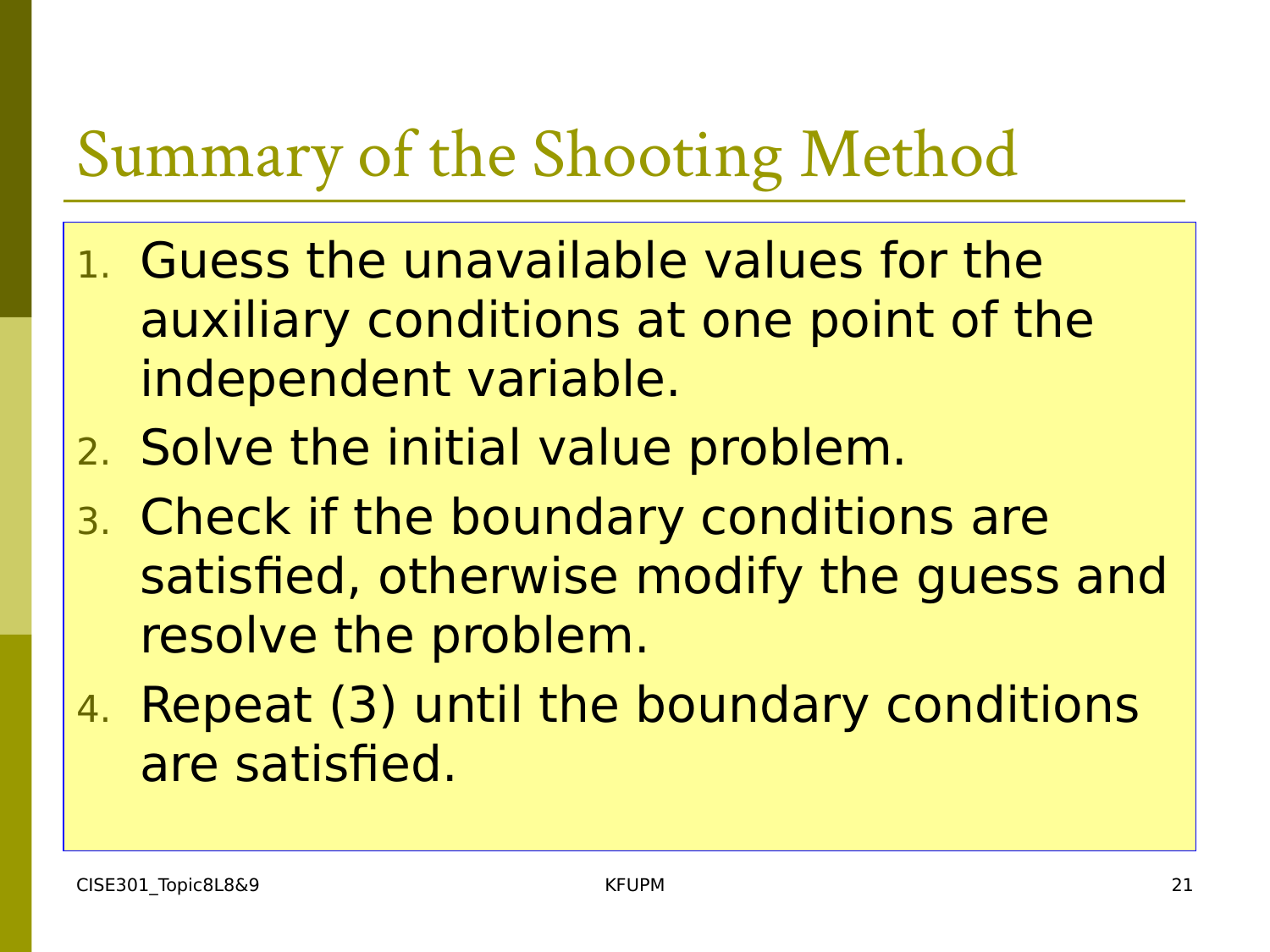

# Summary of the Shooting Method
Guess the unavailable values for the auxiliary conditions at one point of the independent variable.
Solve the initial value problem.
Check if the boundary conditions are satisfied, otherwise modify the guess and resolve the problem.
Repeat (3) until the boundary conditions are satisfied.
CISE301_Topic8L8&9
KFUPM
21